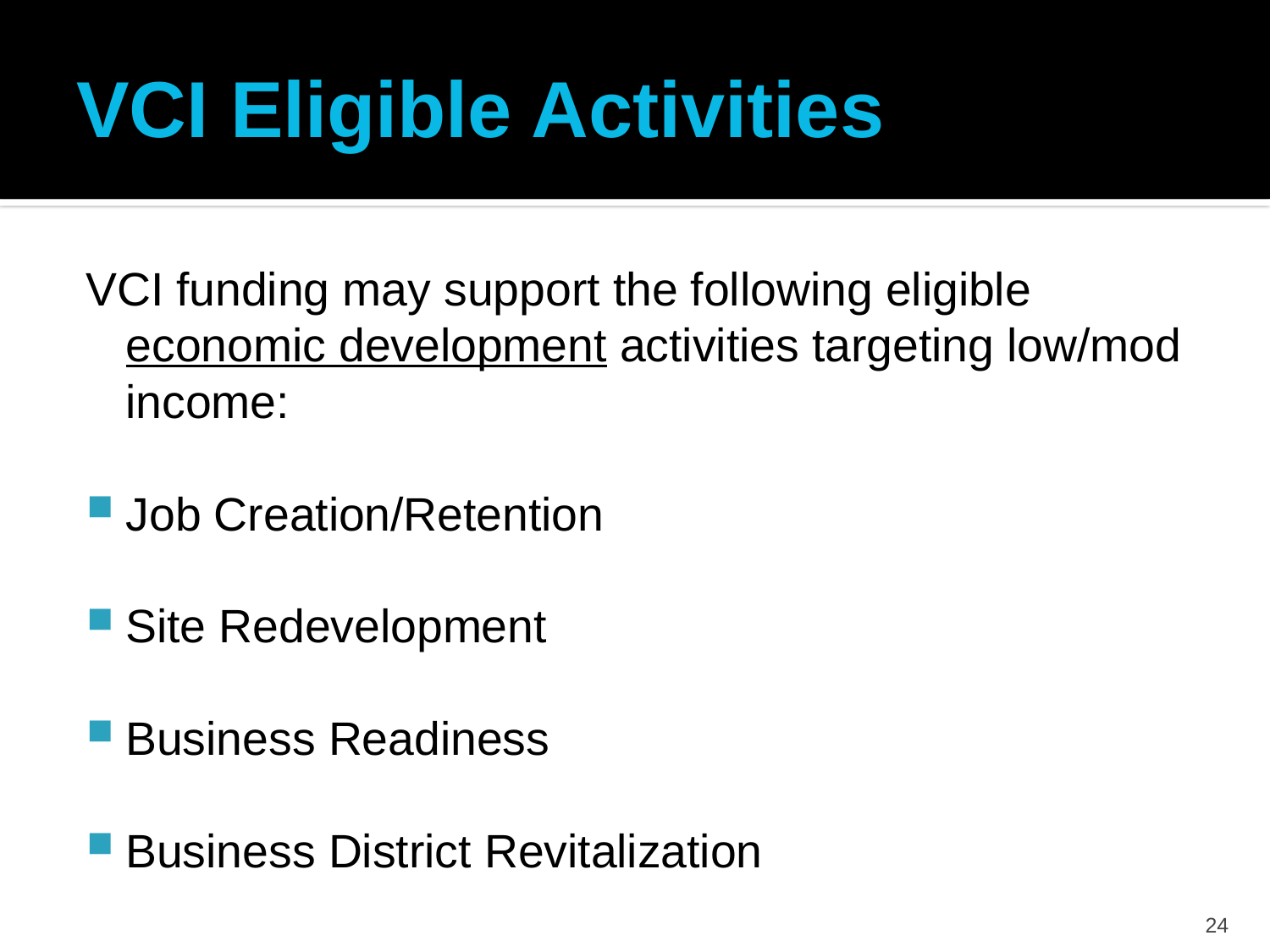

# VCI Eligible Activities
VCI funding may support the following eligible economic development activities targeting low/mod income:

Job Creation/Retention

Site Redevelopment

Business Readiness

Business District Revitalization
24